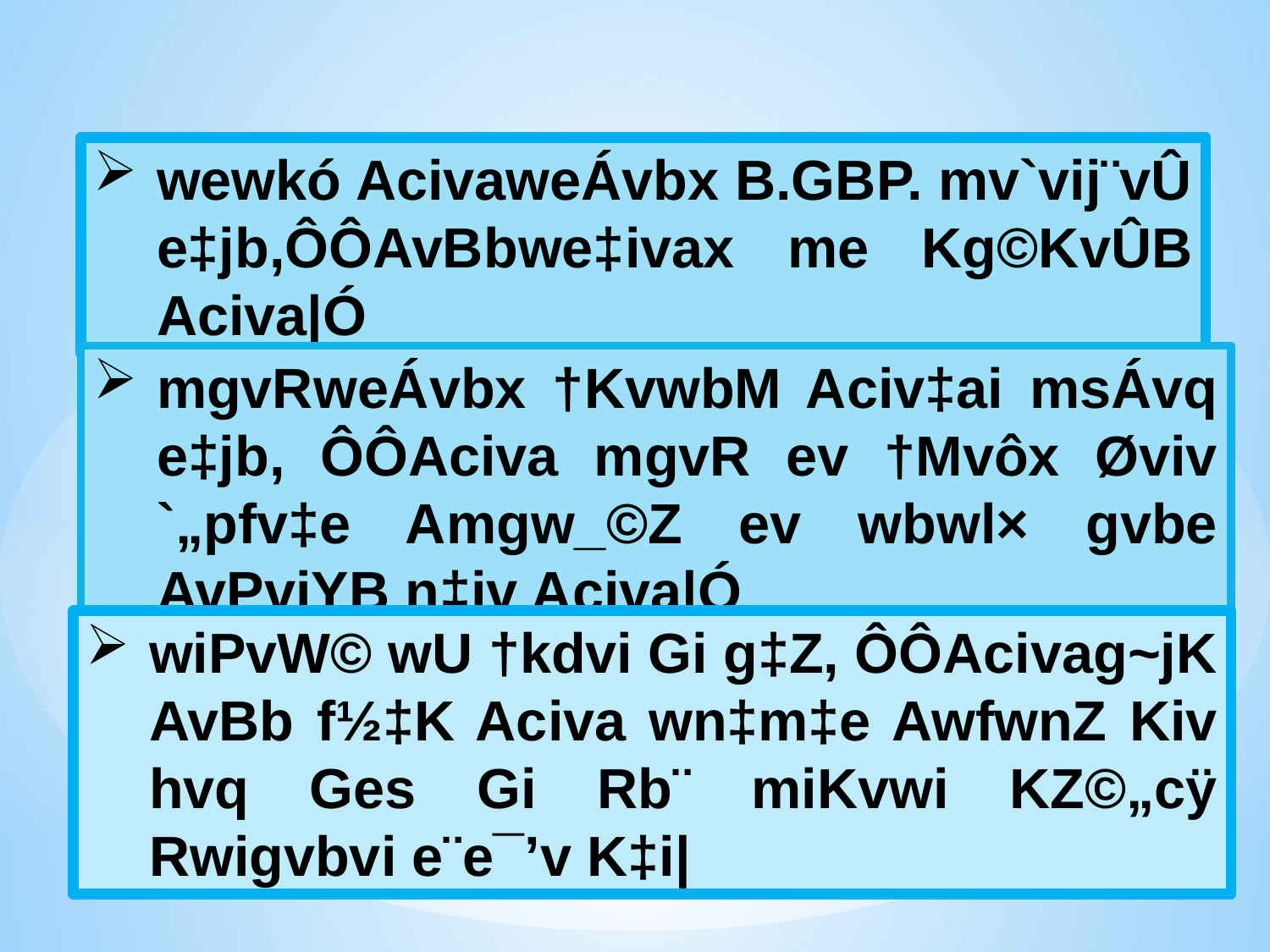

wewkó AcivaweÁvbx B.GBP. mv`vij¨vÛ e‡jb,ÔÔAvBbwe‡ivax me Kg©KvÛB Aciva|Ó
mgvRweÁvbx †KvwbM Aciv‡ai msÁvq e‡jb, ÔÔAciva mgvR ev †Mvôx Øviv `„pfv‡e Amgw_©Z ev wbwl× gvbe AvPviYB n‡jv Aciva|Ó
wiPvW© wU †kdvi Gi g‡Z, ÔÔAcivag~jK AvBb f½‡K Aciva wn‡m‡e AwfwnZ Kiv hvq Ges Gi Rb¨ miKvwi KZ©„cÿ Rwigvbvi e¨e¯’v K‡i|

Tarun Kumar Biswas
8